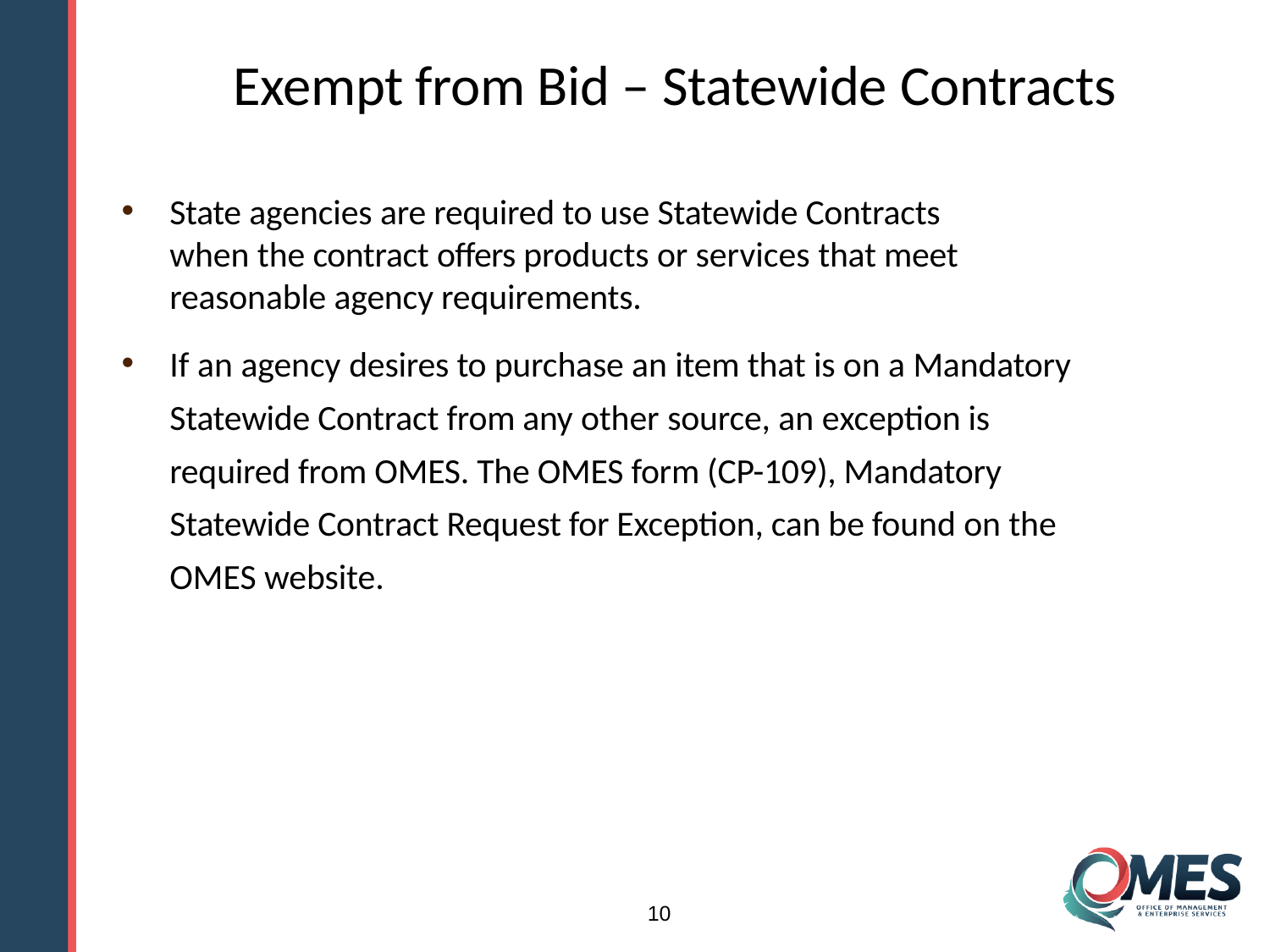

# Exempt from Bid – Statewide Contracts
State agencies are required to use Statewide Contracts when the contract offers products or services that meet reasonable agency requirements.
If an agency desires to purchase an item that is on a Mandatory Statewide Contract from any other source, an exception is required from OMES. The OMES form (CP-109), Mandatory Statewide Contract Request for Exception, can be found on the OMES website.
10